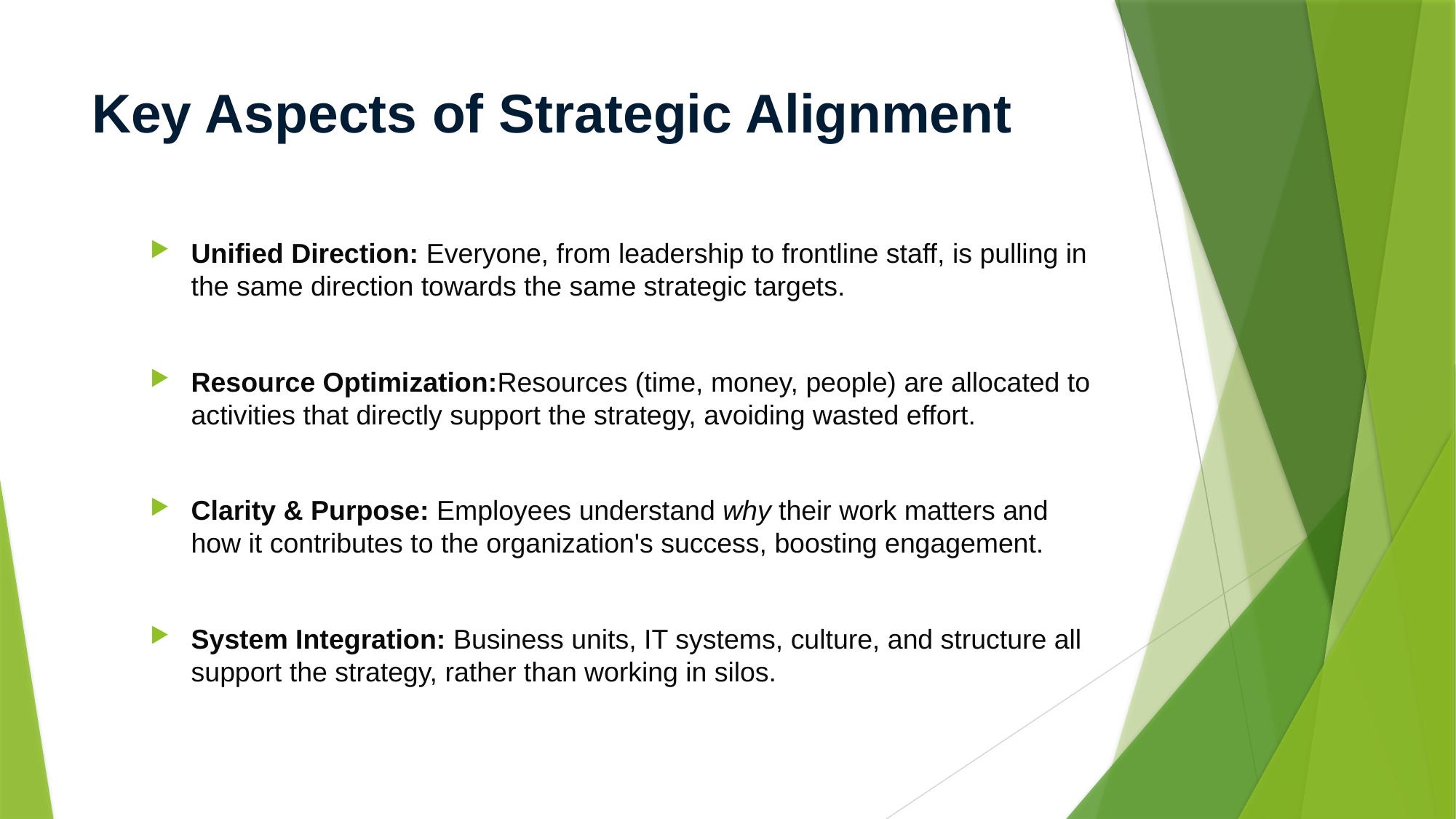

# Key Aspects of Strategic Alignment
Unified Direction: Everyone, from leadership to frontline staff, is pulling in the same direction towards the same strategic targets.

Resource Optimization:Resources (time, money, people) are allocated to activities that directly support the strategy, avoiding wasted effort.

Clarity & Purpose: Employees understand why their work matters and how it contributes to the organization's success, boosting engagement.

System Integration: Business units, IT systems, culture, and structure all support the strategy, rather than working in silos.